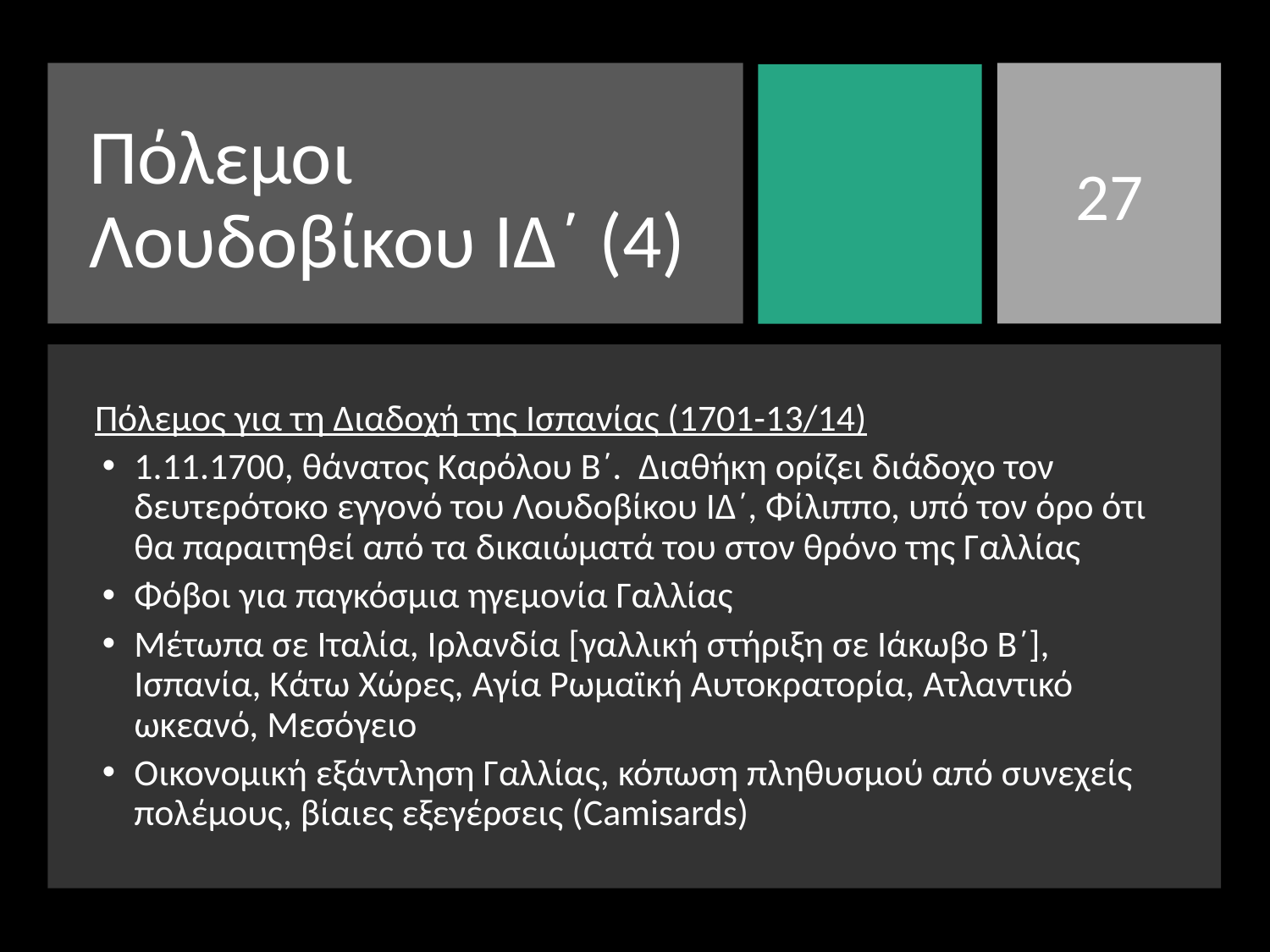

# Πόλεμοι Λουδοβίκου ΙΔ΄ (4)
27

Πόλεμος για τη Διαδοχή της Ισπανίας (1701-13/14)
1.11.1700, θάνατος Καρόλου Β΄.  Διαθήκη ορίζει διάδοχο τον δευτερότοκο εγγονό του Λουδοβίκου ΙΔ΄, Φίλιππο, υπό τον όρο ότι θα παραιτηθεί από τα δικαιώματά του στον θρόνο της Γαλλίας
Φόβοι για παγκόσμια ηγεμονία Γαλλίας
Μέτωπα σε Ιταλία, Ιρλανδία [γαλλική στήριξη σε Ιάκωβο Β΄], Ισπανία, Κάτω Χώρες, Αγία Ρωμαϊκή Αυτοκρατορία, Ατλαντικό ωκεανό, Μεσόγειο
Οικονομική εξάντληση Γαλλίας, κόπωση πληθυσμού από συνεχείς πολέμους, βίαιες εξεγέρσεις (Camisards)